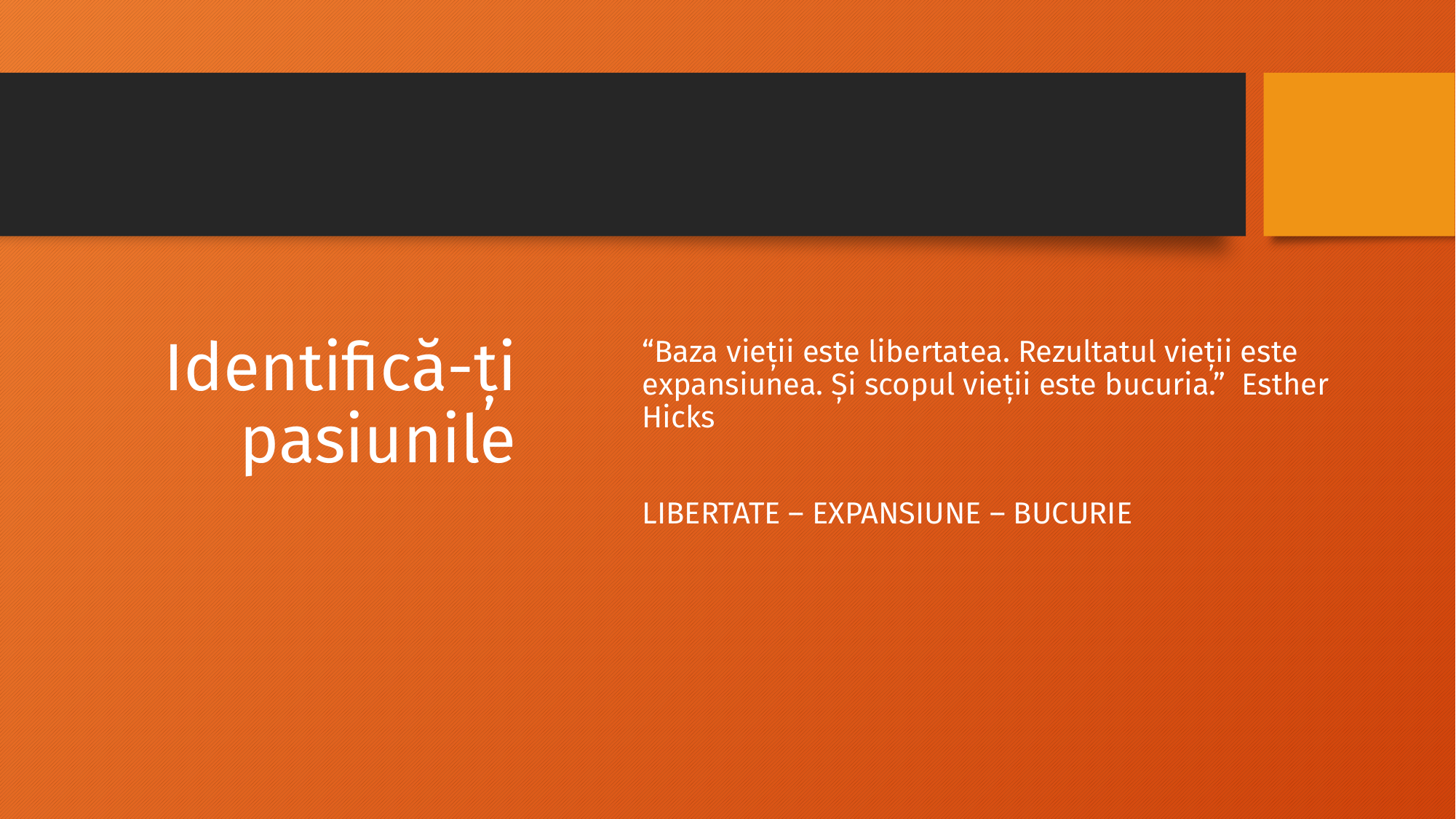

“Baza vieții este libertatea. Rezultatul vieții este expansiunea. Și scopul vieții este bucuria.”  Esther Hicks

LIBERTATE – EXPANSIUNE – BUCURIE

# Identifică-ți pasiunile